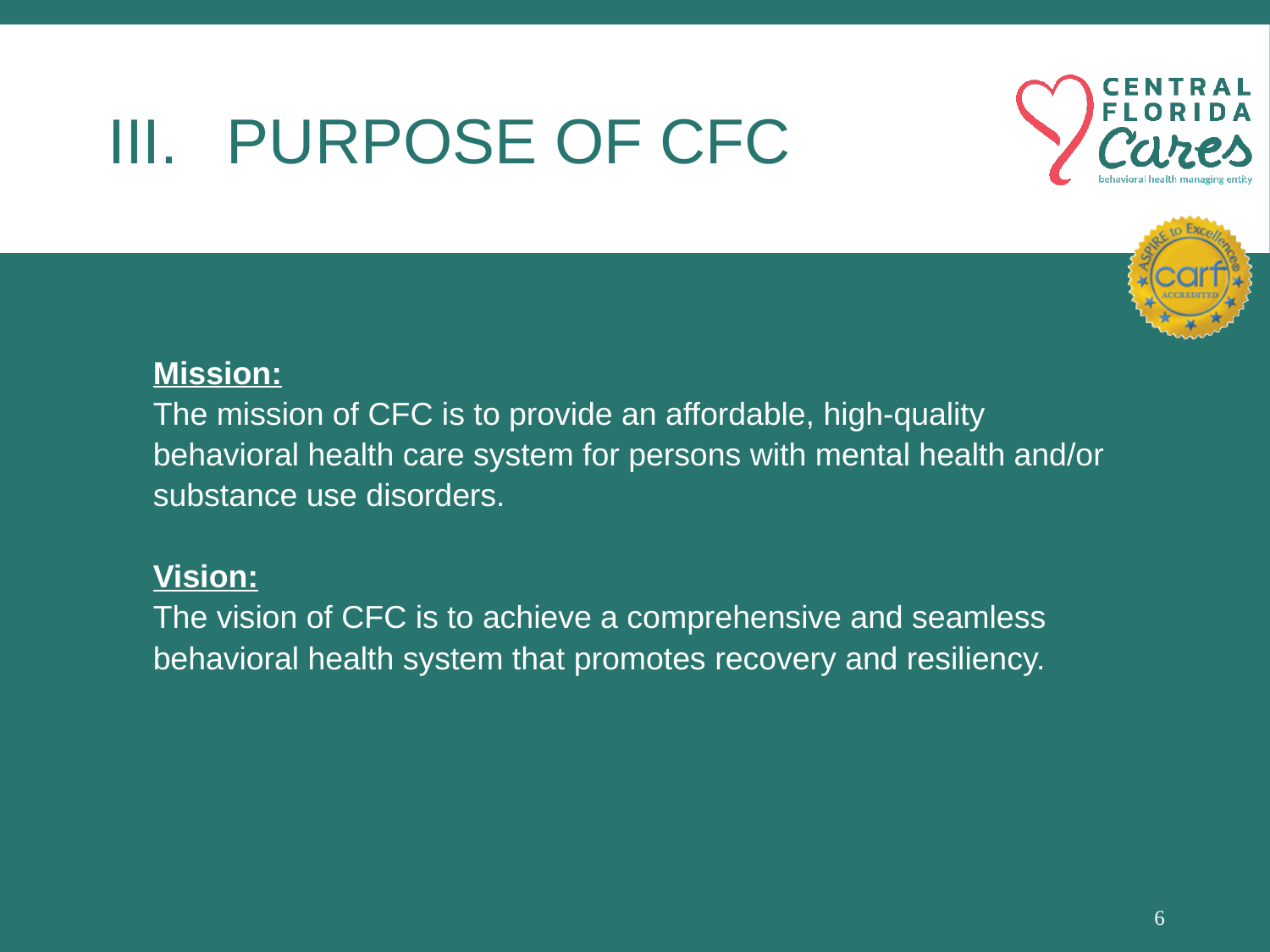

# Purpose of CFC

Mission:
The mission of CFC is to provide an affordable, high-quality behavioral health care system for persons with mental health and/or substance use disorders.

Vision:
The vision of CFC is to achieve a comprehensive and seamless behavioral health system that promotes recovery and resiliency.

6